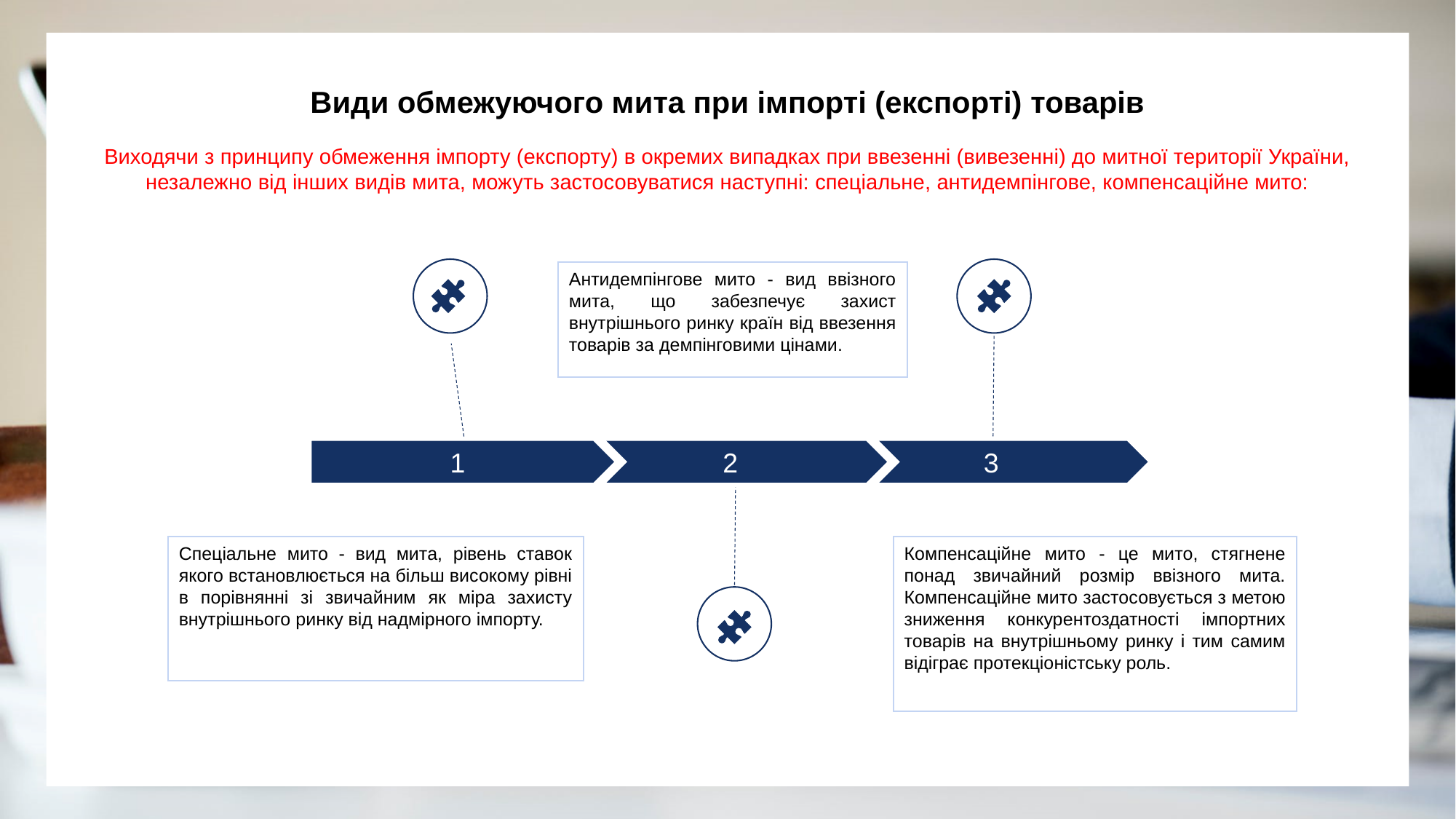

Види обмежуючого мита при імпорті (експорті) товарів
Виходячи з принципу обмеження імпорту (експорту) в окремих випадках при ввезенні (вивезенні) до митної території України, незалежно від інших видів мита, можуть застосовуватися наступні: спеціальне, антидемпінгове, компенсаційне мито:

Антидемпінгове мито - вид ввізного мита, що забезпечує захист внутрішнього ринку країн від ввезення товарів за демпінговими цінами.

1
2
3
Спеціальне мито - вид мита, рівень ставок якого встановлюється на більш високому рівні в порівнянні зі звичайним як міра захисту внутрішнього ринку від надмірного імпорту.
Компенсаційне мито - це мито, стягнене понад звичайний розмір ввізного мита. Компенсаційне мито застосовується з метою зниження конкурентоздатності імпортних товарів на внутрішньому ринку і тим самим відіграє протекціоністську роль.